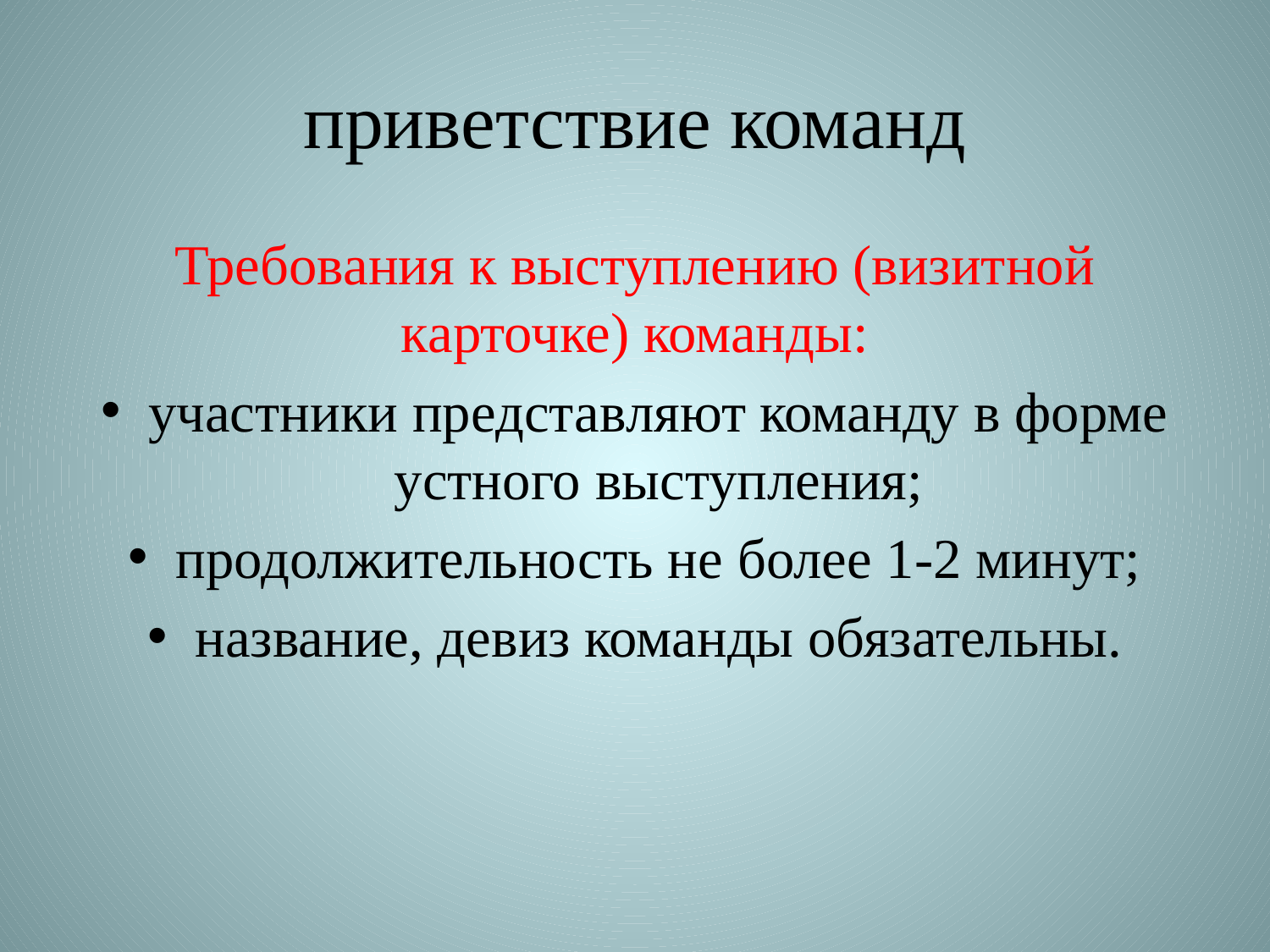

# приветствие команд
Требования к выступлению (визитной карточке) команды:
участники представляют команду в форме устного выступления;
продолжительность не более 1-2 минут;
название, девиз команды обязательны.